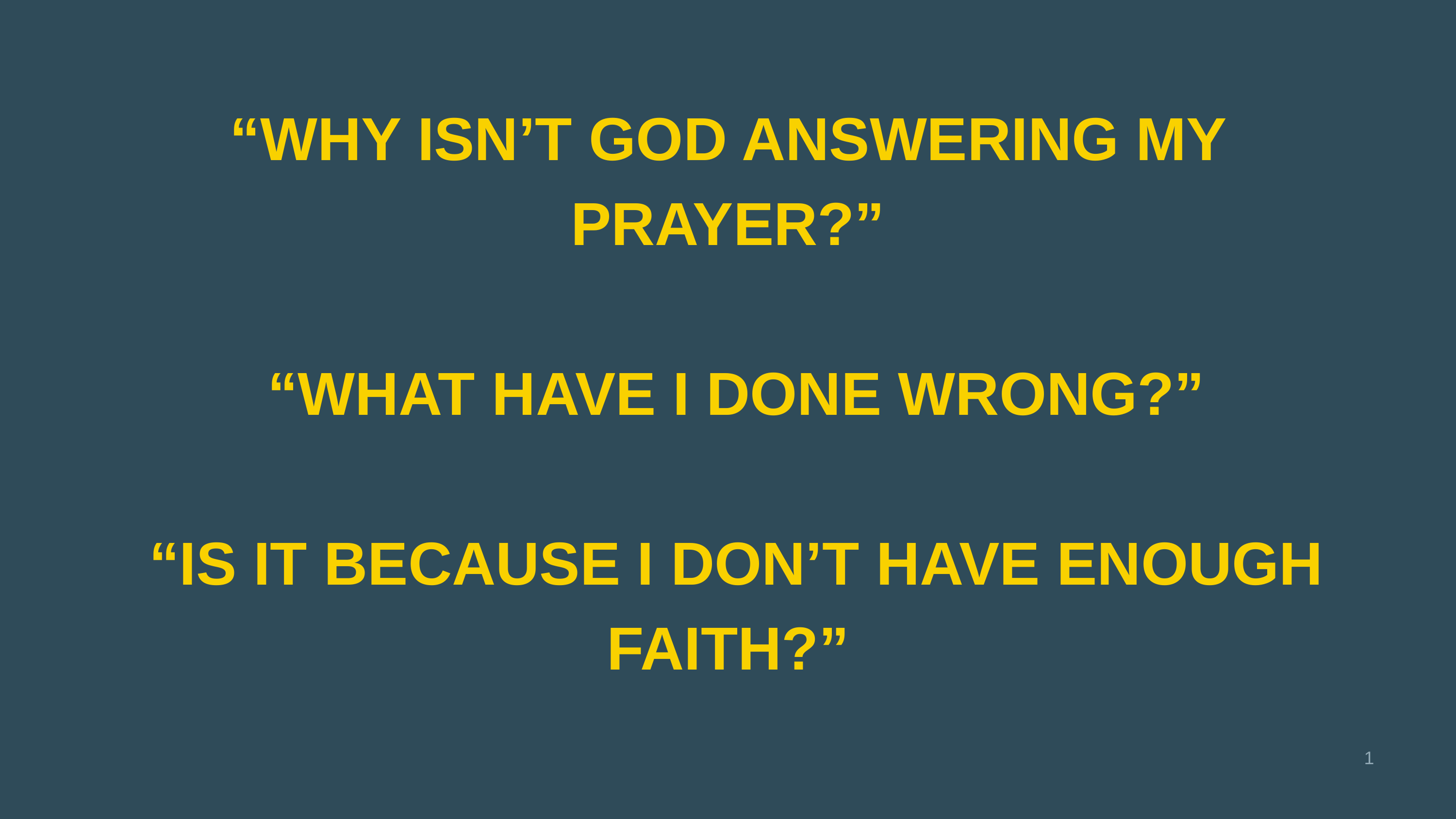

“WHY ISN’T GOD ANSWERING MY PRAYER?”

 “WHAT HAVE I DONE WRONG?”

 “IS IT BECAUSE I DON’T HAVE ENOUGH FAITH?”

1